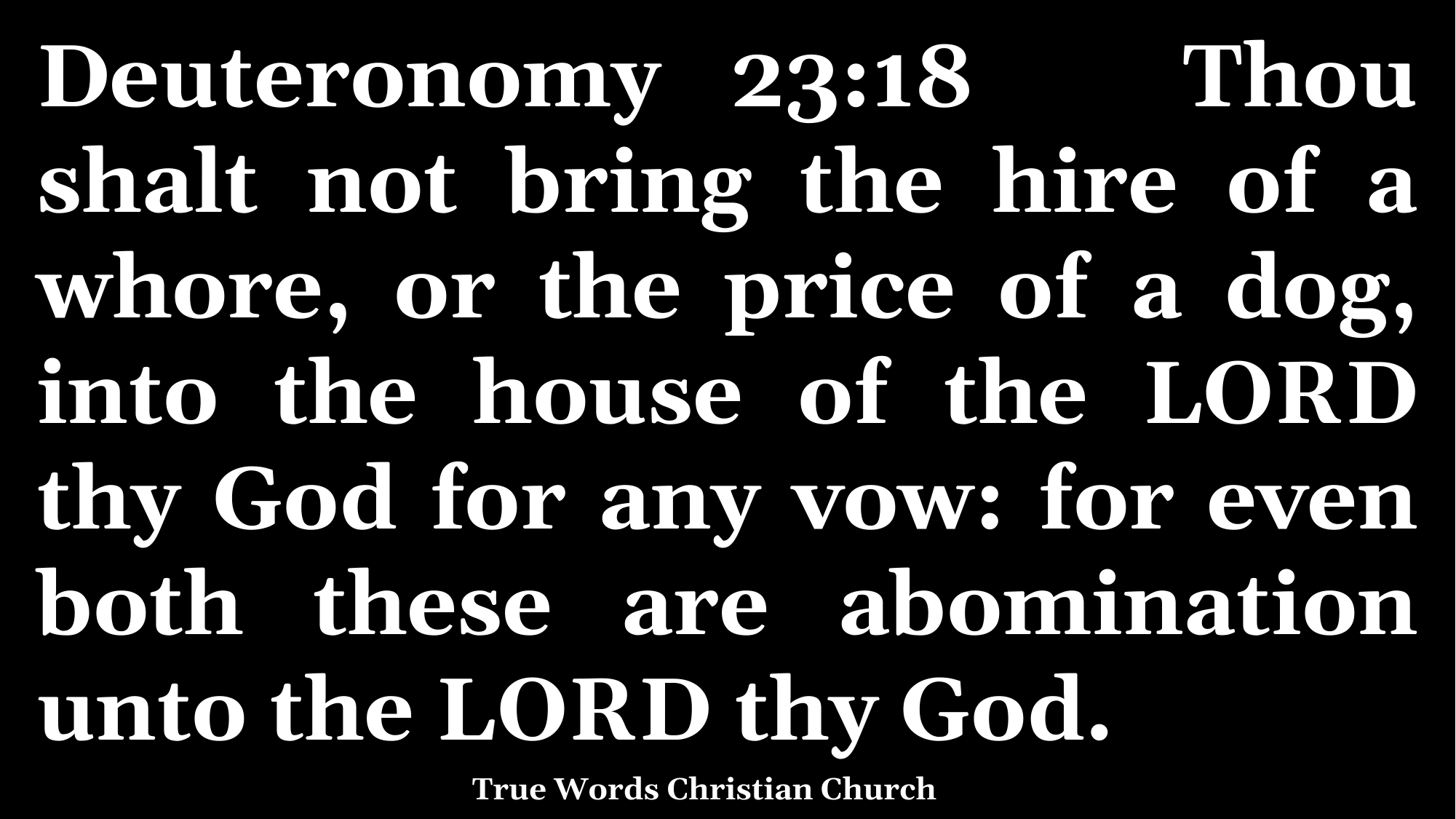

Deuteronomy 23:18   Thou shalt not bring the hire of a whore, or the price of a dog, into the house of the LORD thy God for any vow: for even both these are abomination unto the LORD thy God.
True Words Christian Church